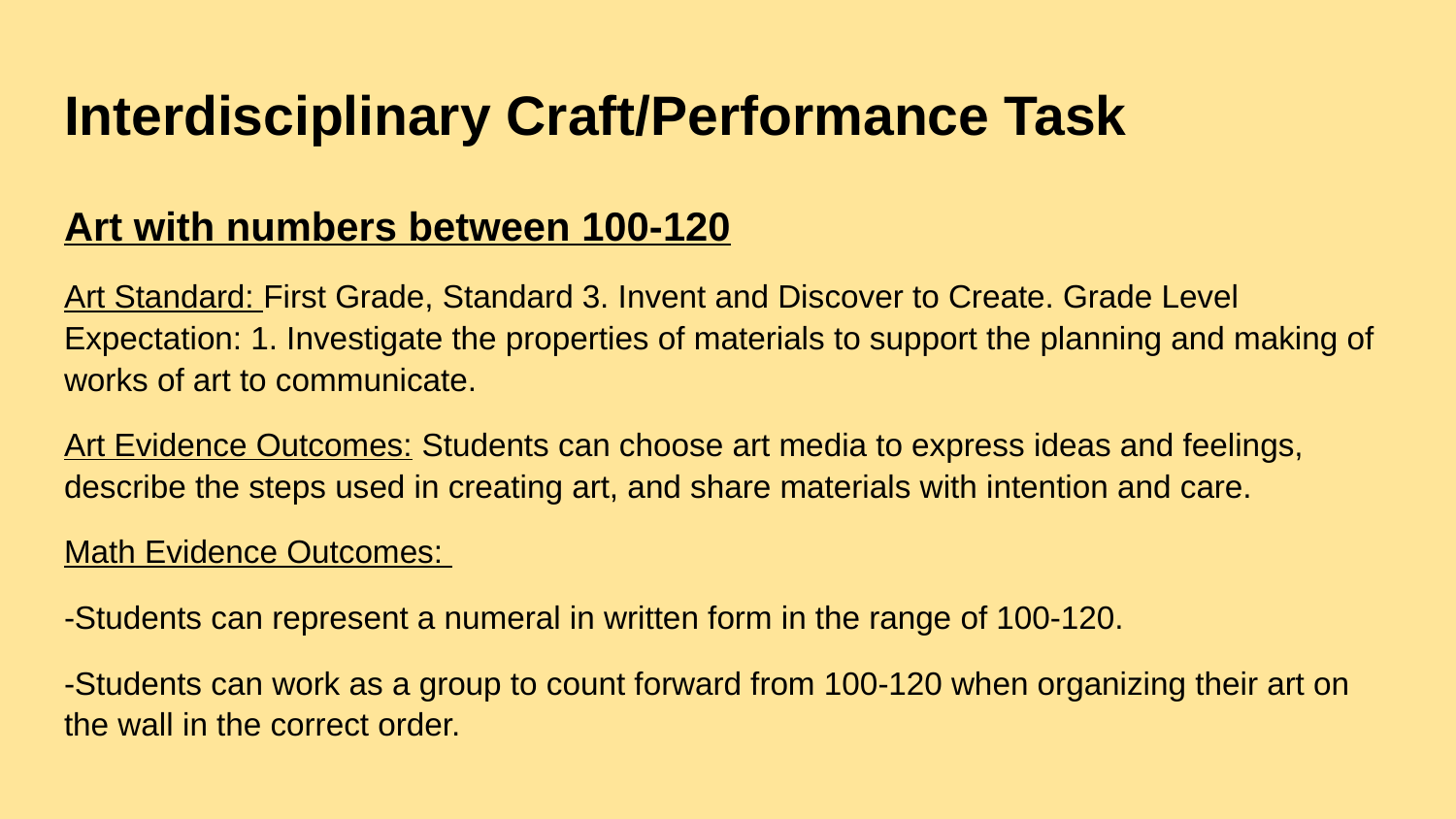

# Interdisciplinary Craft/Performance Task
Art with numbers between 100-120
Art Standard: First Grade, Standard 3. Invent and Discover to Create. Grade Level Expectation: 1. Investigate the properties of materials to support the planning and making of works of art to communicate.
Art Evidence Outcomes: Students can choose art media to express ideas and feelings, describe the steps used in creating art, and share materials with intention and care.
Math Evidence Outcomes:
-Students can represent a numeral in written form in the range of 100-120.
-Students can work as a group to count forward from 100-120 when organizing their art on the wall in the correct order.